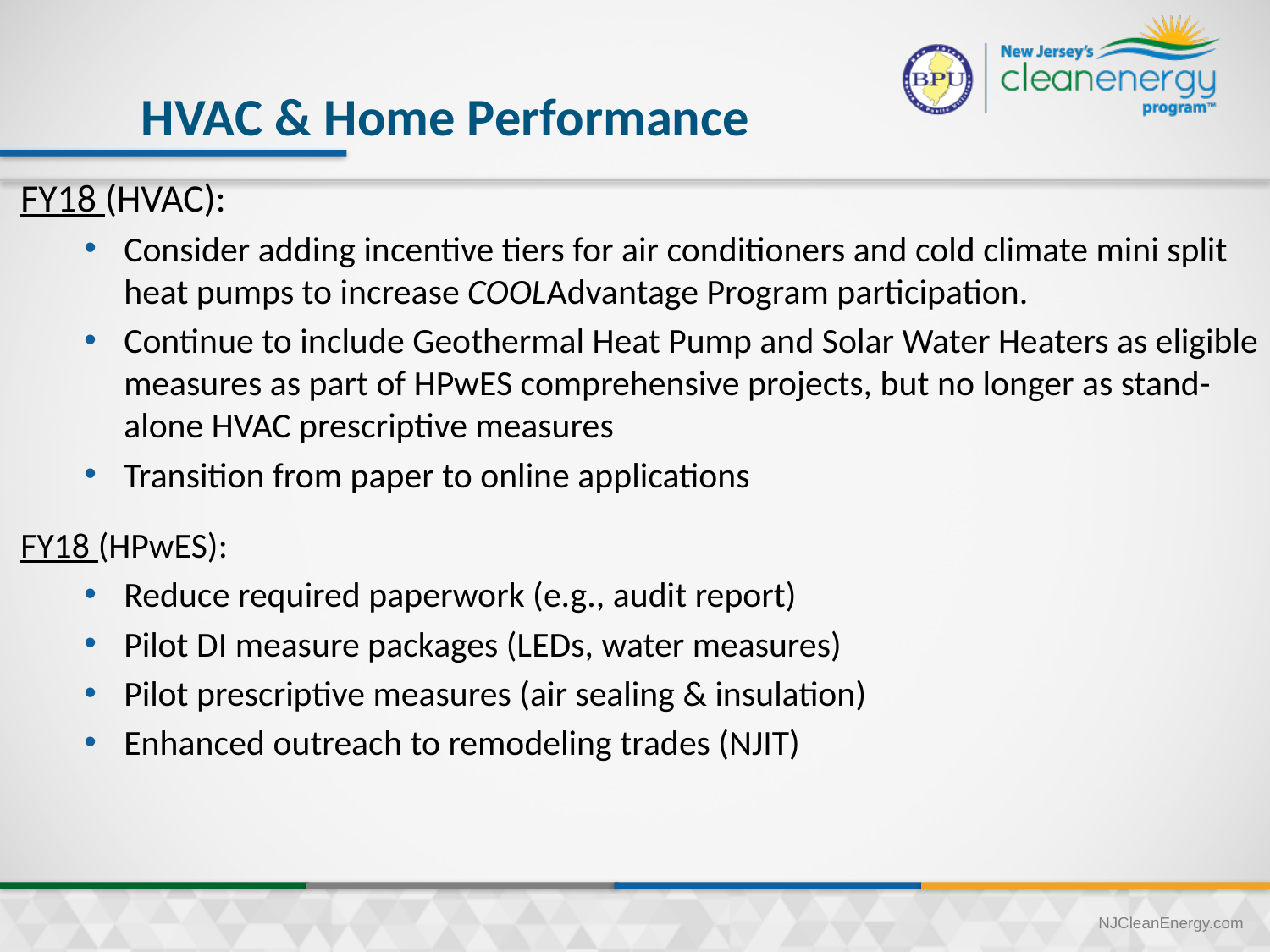

10
# HVAC & Home Performance
FY18 (HVAC):
Consider adding incentive tiers for air conditioners and cold climate mini split heat pumps to increase COOLAdvantage Program participation.
Continue to include Geothermal Heat Pump and Solar Water Heaters as eligible measures as part of HPwES comprehensive projects, but no longer as stand-alone HVAC prescriptive measures
Transition from paper to online applications
FY18 (HPwES):
Reduce required paperwork (e.g., audit report)
Pilot DI measure packages (LEDs, water measures)
Pilot prescriptive measures (air sealing & insulation)
Enhanced outreach to remodeling trades (NJIT)